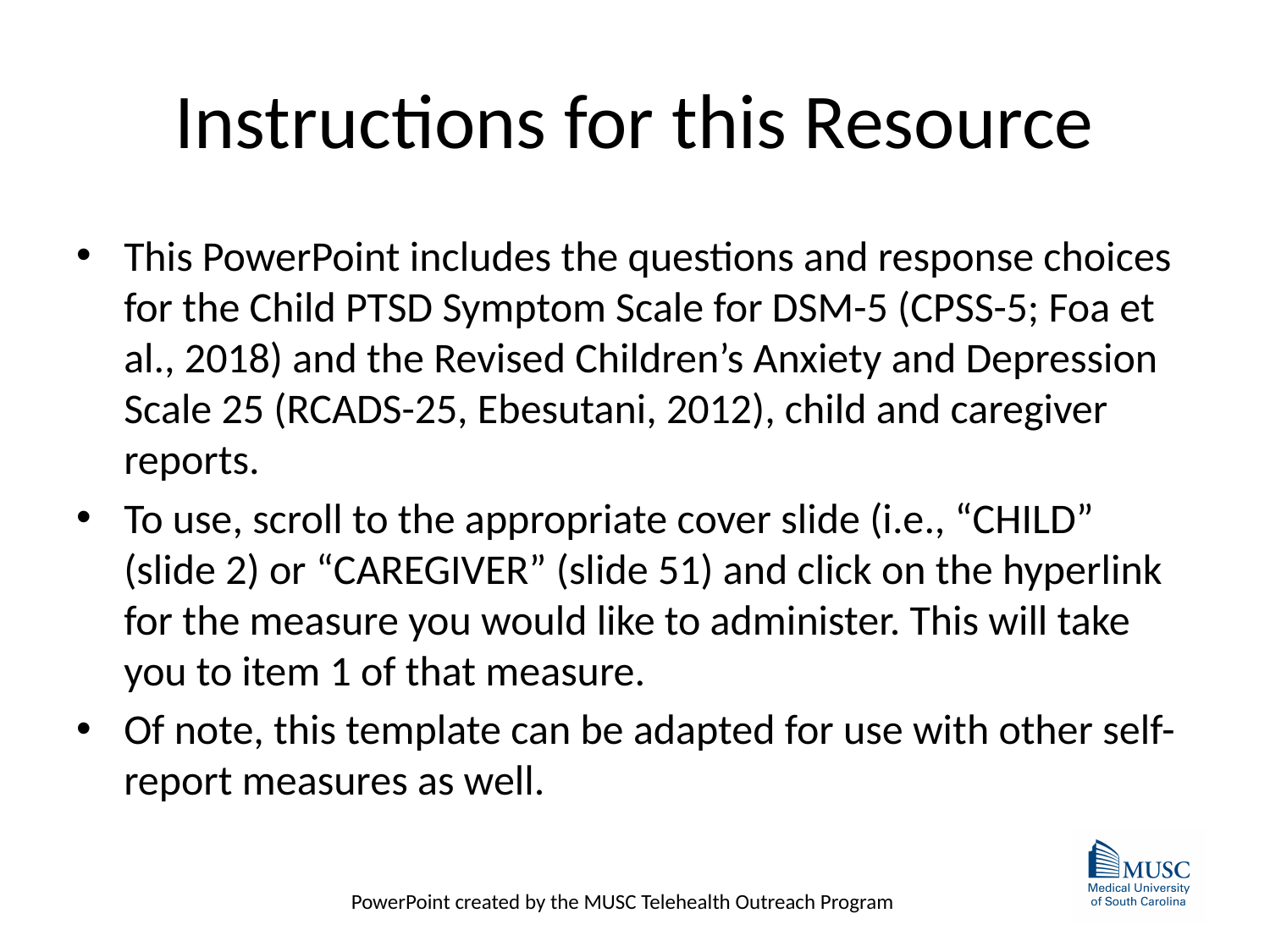

# Instructions for this Resource
This PowerPoint includes the questions and response choices for the Child PTSD Symptom Scale for DSM-5 (CPSS-5; Foa et al., 2018) and the Revised Children’s Anxiety and Depression Scale 25 (RCADS-25, Ebesutani, 2012), child and caregiver reports.
To use, scroll to the appropriate cover slide (i.e., “CHILD” (slide 2) or “CAREGIVER” (slide 51) and click on the hyperlink for the measure you would like to administer. This will take you to item 1 of that measure.
Of note, this template can be adapted for use with other self-report measures as well.
PowerPoint created by the MUSC Telehealth Outreach Program